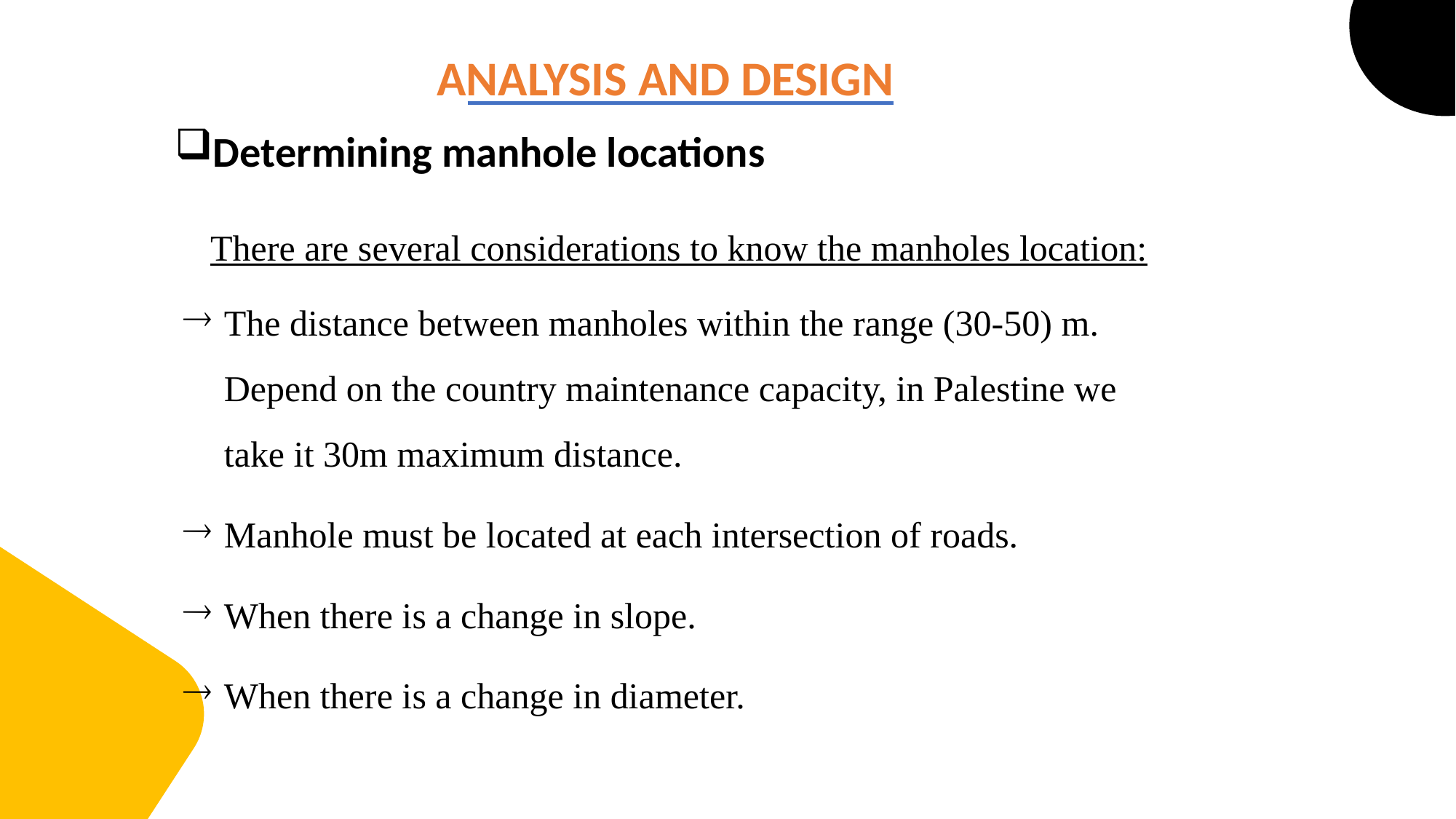

ANALYSIS AND DESIGN
Determining manhole locations
There are several considerations to know the manholes location:
The distance between manholes within the range (30-50) m. Depend on the country maintenance capacity, in Palestine we take it 30m maximum distance.
Manhole must be located at each intersection of roads.
When there is a change in slope.
When there is a change in diameter.